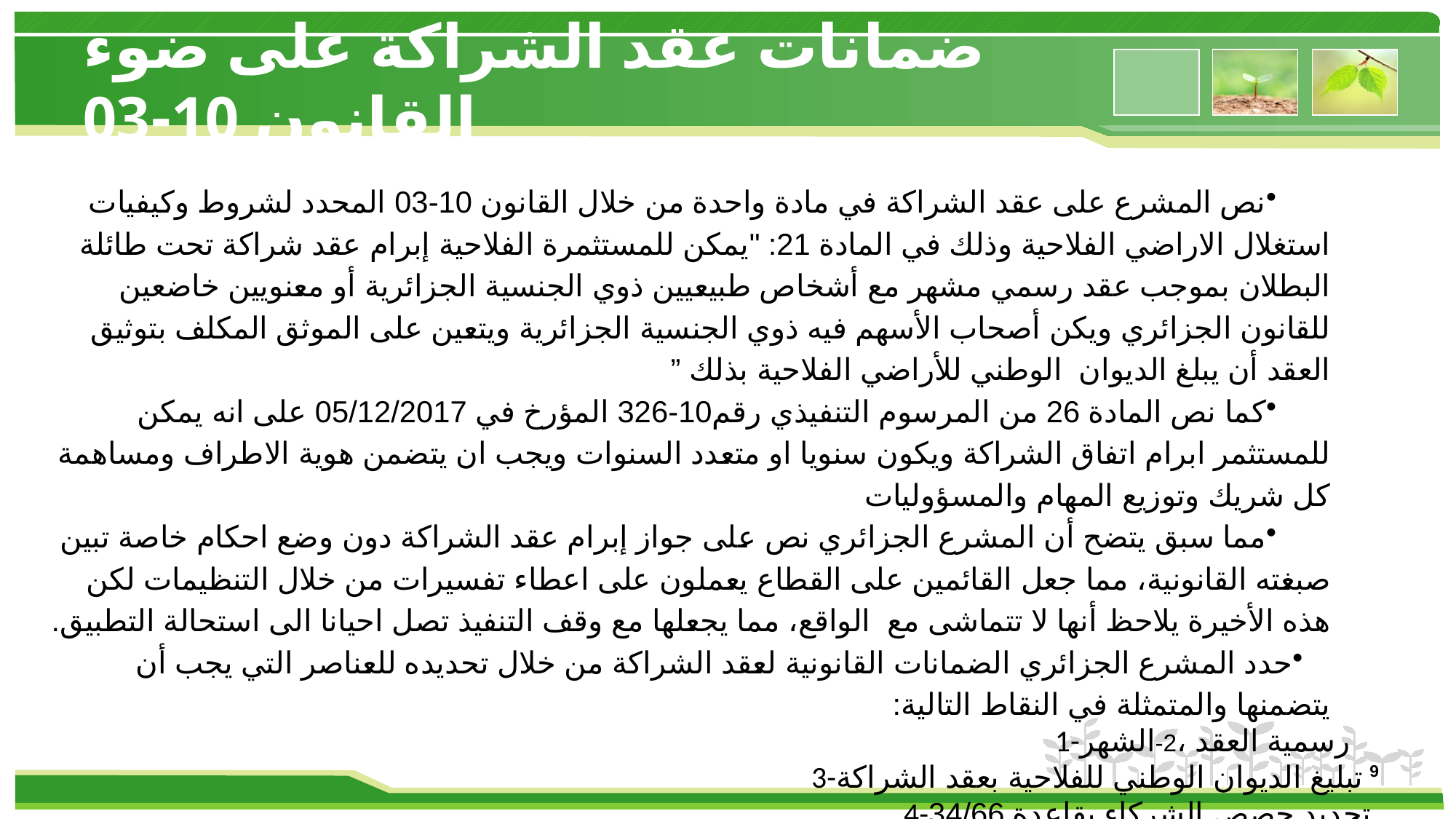

# ضمانات عقد الشراكة على ضوء القانون 10-03
نص المشرع على عقد الشراكة في مادة واحدة من خلال القانون 10-03 المحدد لشروط وكيفيات استغلال الاراضي الفلاحية وذلك في المادة 21: "يمكن للمستثمرة الفلاحية إبرام عقد شراكة تحت طائلة البطلان بموجب عقد رسمي مشهر مع أشخاص طبيعيين ذوي الجنسية الجزائرية أو معنويين خاضعين للقانون الجزائري ويكن أصحاب الأسهم فيه ذوي الجنسية الجزائرية ويتعين على الموثق المكلف بتوثيق العقد أن يبلغ الديوان  الوطني للأراضي الفلاحية بذلك ”
كما نص المادة 26 من المرسوم التنفيذي رقم10-326 المؤرخ في 05/12/2017 على انه يمكن للمستثمر ابرام اتفاق الشراكة ويكون سنويا او متعدد السنوات ويجب ان يتضمن هوية الاطراف ومساهمة كل شريك وتوزيع المهام والمسؤوليات
مما سبق يتضح أن المشرع الجزائري نص على جواز إبرام عقد الشراكة دون وضع احكام خاصة تبين صبغته القانونية، مما جعل القائمين على القطاع يعملون على اعطاء تفسيرات من خلال التنظيمات لكن هذه الأخيرة يلاحظ أنها لا تتماشى مع  الواقع، مما يجعلها مع وقف التنفيذ تصل احيانا الى استحالة التطبيق.
حدد المشرع الجزائري الضمانات القانونية لعقد الشراكة من خلال تحديده للعناصر التي يجب أن يتضمنها والمتمثلة في النقاط التالية:
1-رسمية العقد ،2-الشهر
3-تبليغ الديوان الوطني للفلاحية بعقد الشراكة
4-تحديد حصص الشركاء بقاعدة 34/66
5-التعامل مع المستثمر الوطني دون الاجنبي

9